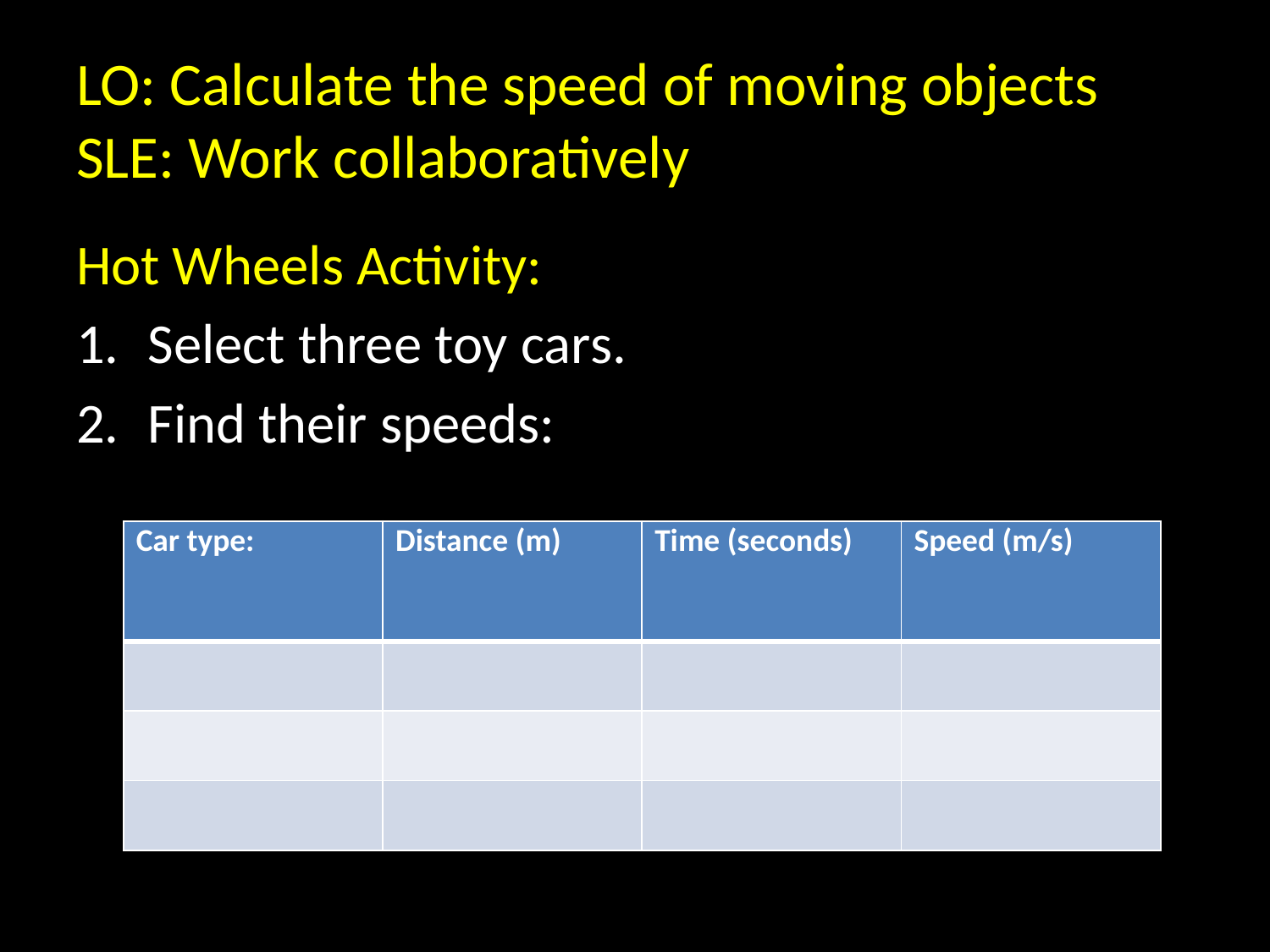

# LO: Calculate the speed of moving objects SLE: Work collaboratively
Hot Wheels Activity:
Select three toy cars.
Find their speeds:

| Car type: | Distance (m) | Time (seconds) | Speed (m/s) |
| --- | --- | --- | --- |
|  |  |  |  |
|  |  |  |  |
|  |  |  |  |